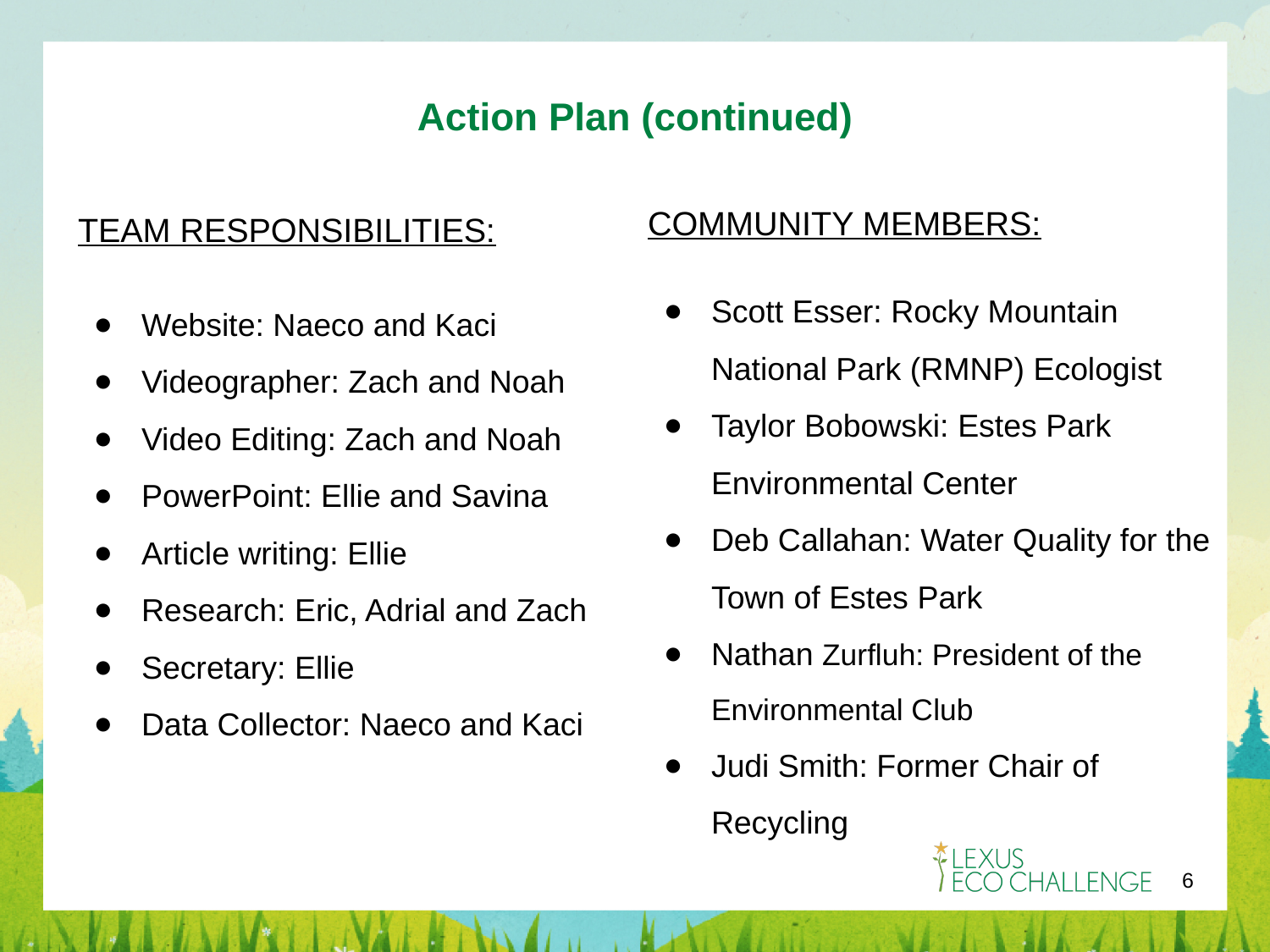

# Action Plan (continued)
COMMUNITY MEMBERS:

Scott Esser: Rocky Mountain National Park (RMNP) Ecologist
Taylor Bobowski: Estes Park Environmental Center
Deb Callahan: Water Quality for the Town of Estes Park
Nathan Zurfluh: President of the Environmental Club
Judi Smith: Former Chair of Recycling
TEAM RESPONSIBILITIES:

Website: Naeco and Kaci
Videographer: Zach and Noah
Video Editing: Zach and Noah
PowerPoint: Ellie and Savina
Article writing: Ellie
Research: Eric, Adrial and Zach
Secretary: Ellie
Data Collector: Naeco and Kaci
6